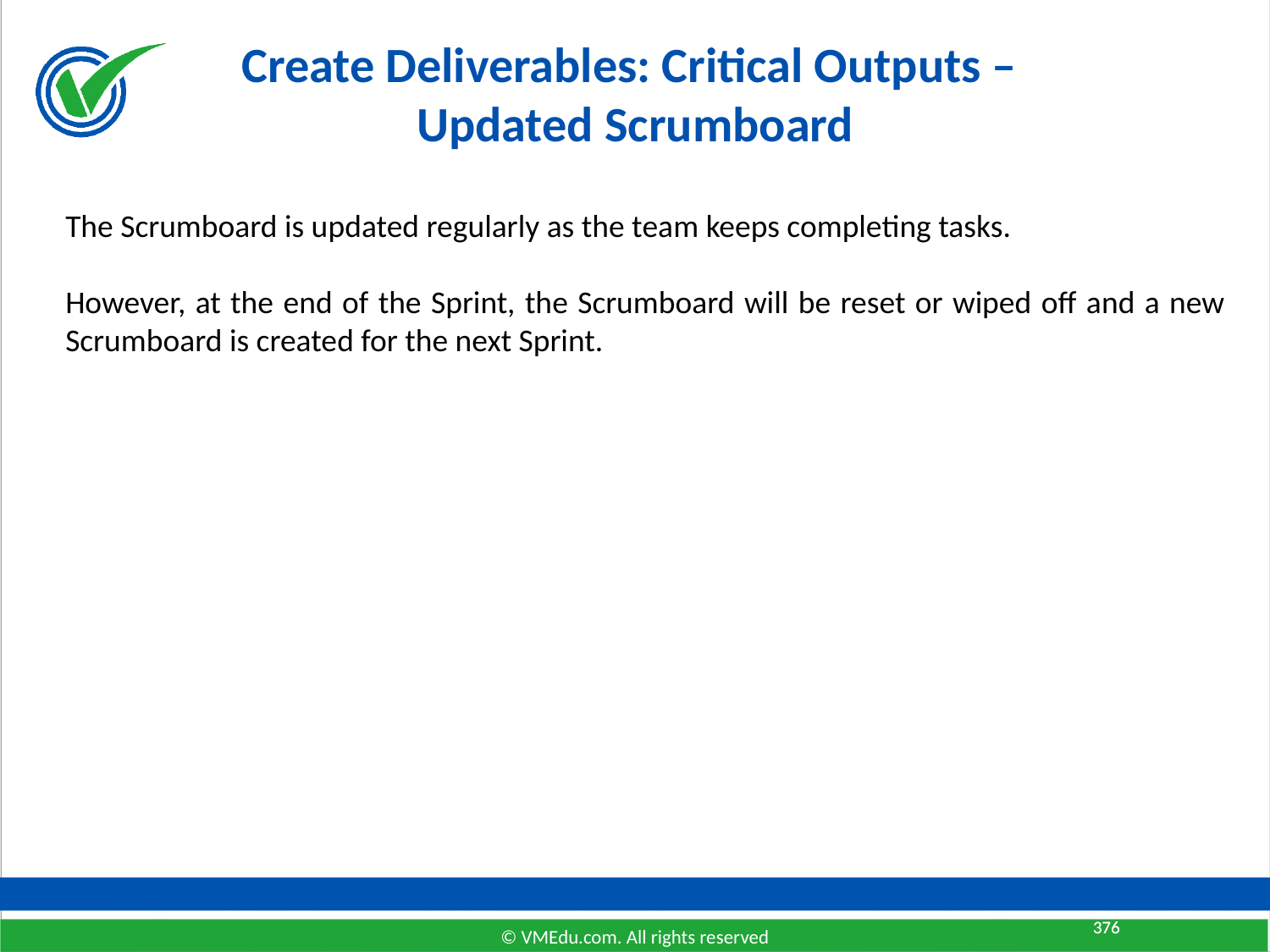

# Create Deliverables: Critical Outputs – Updated Scrumboard
The Scrumboard is updated regularly as the team keeps completing tasks.

However, at the end of the Sprint, the Scrumboard will be reset or wiped off and a new Scrumboard is created for the next Sprint.
376